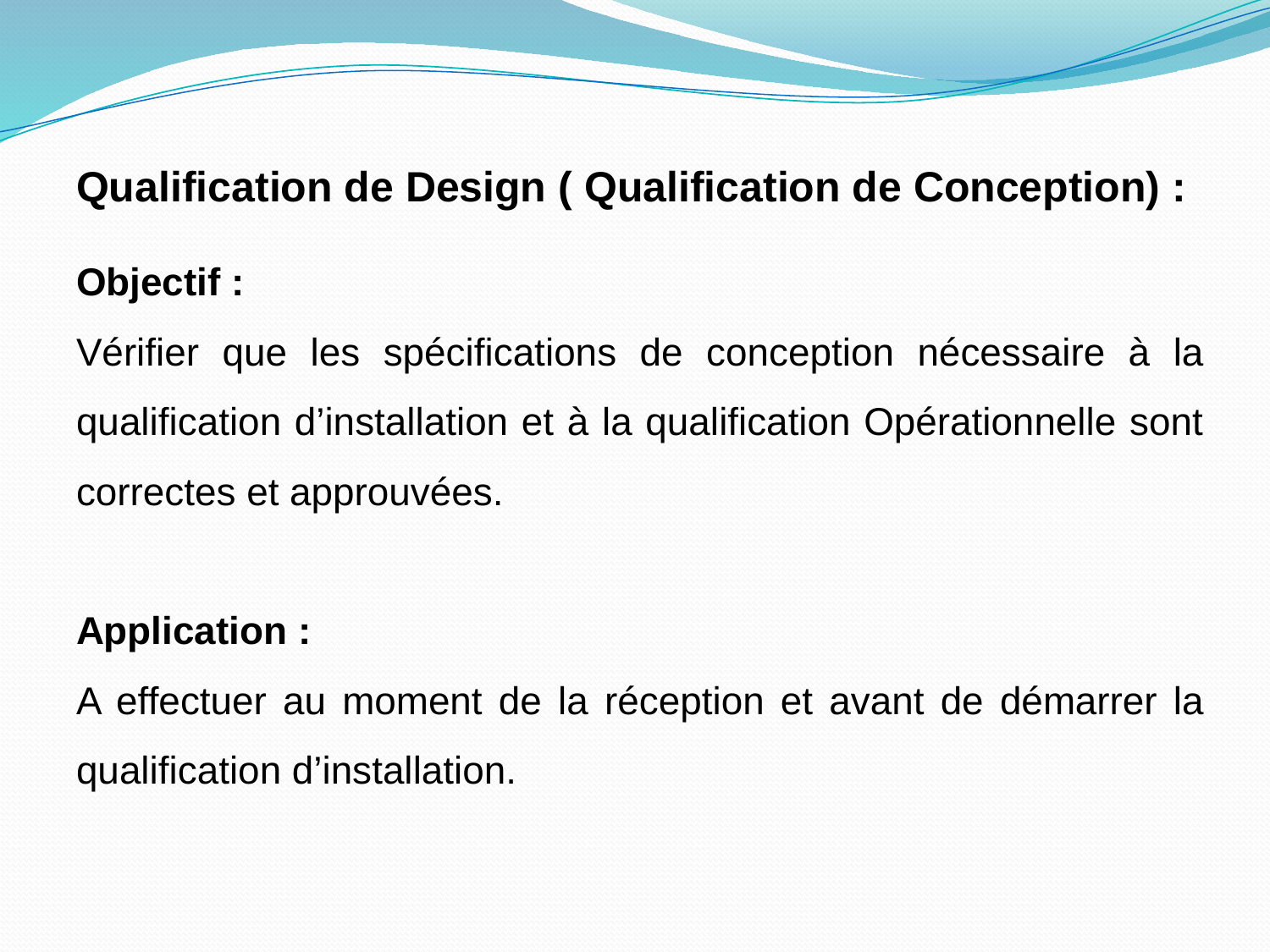

Qualification de Design ( Qualification de Conception) :
Objectif :
Vérifier que les spécifications de conception nécessaire à la qualification d’installation et à la qualification Opérationnelle sont correctes et approuvées.

Application :
A effectuer au moment de la réception et avant de démarrer la qualification d’installation.